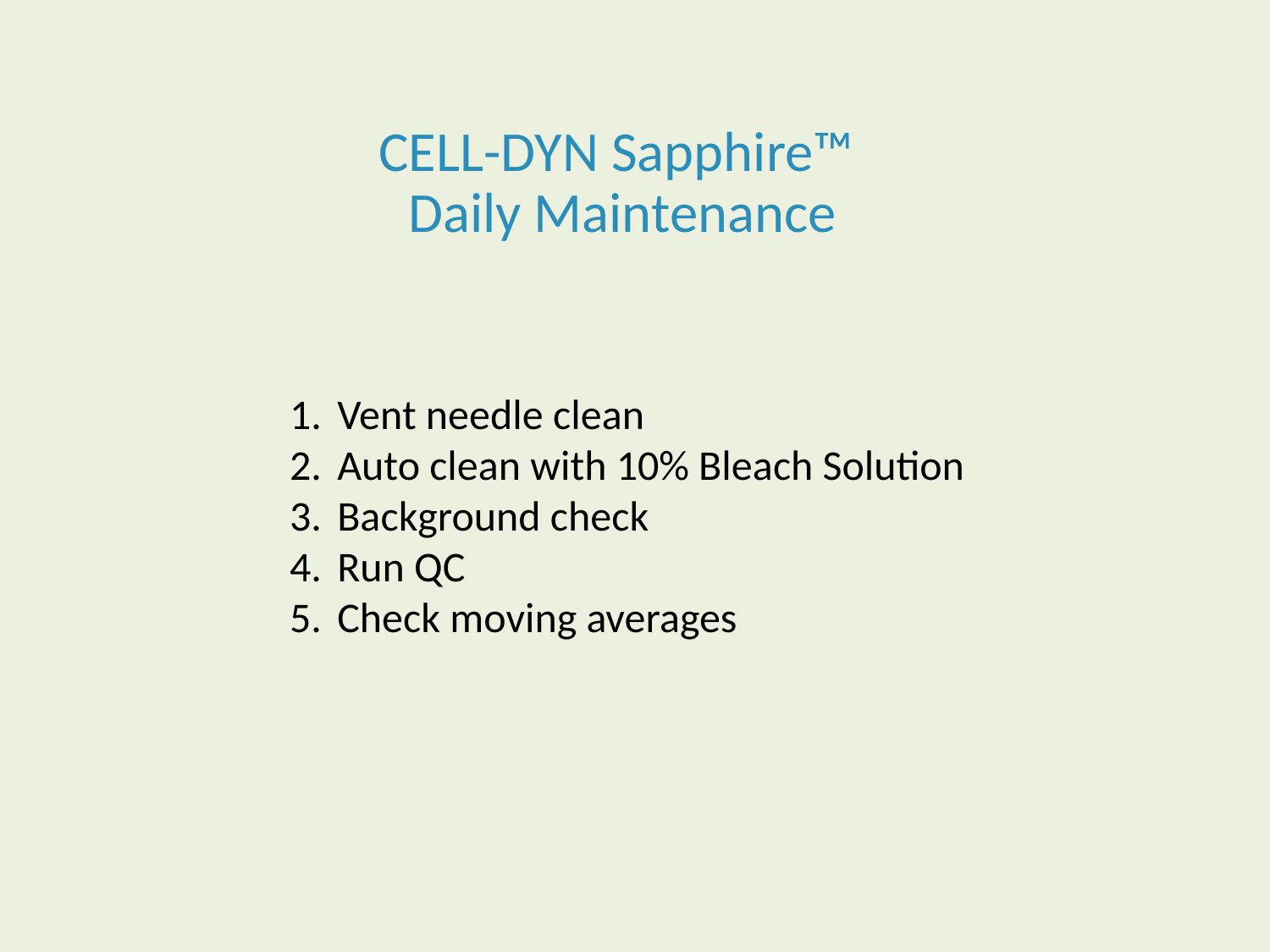

CELL-DYN Sapphire™
Daily Maintenance
Vent needle clean
Auto clean with 10% Bleach Solution
Background check
Run QC
Check moving averages